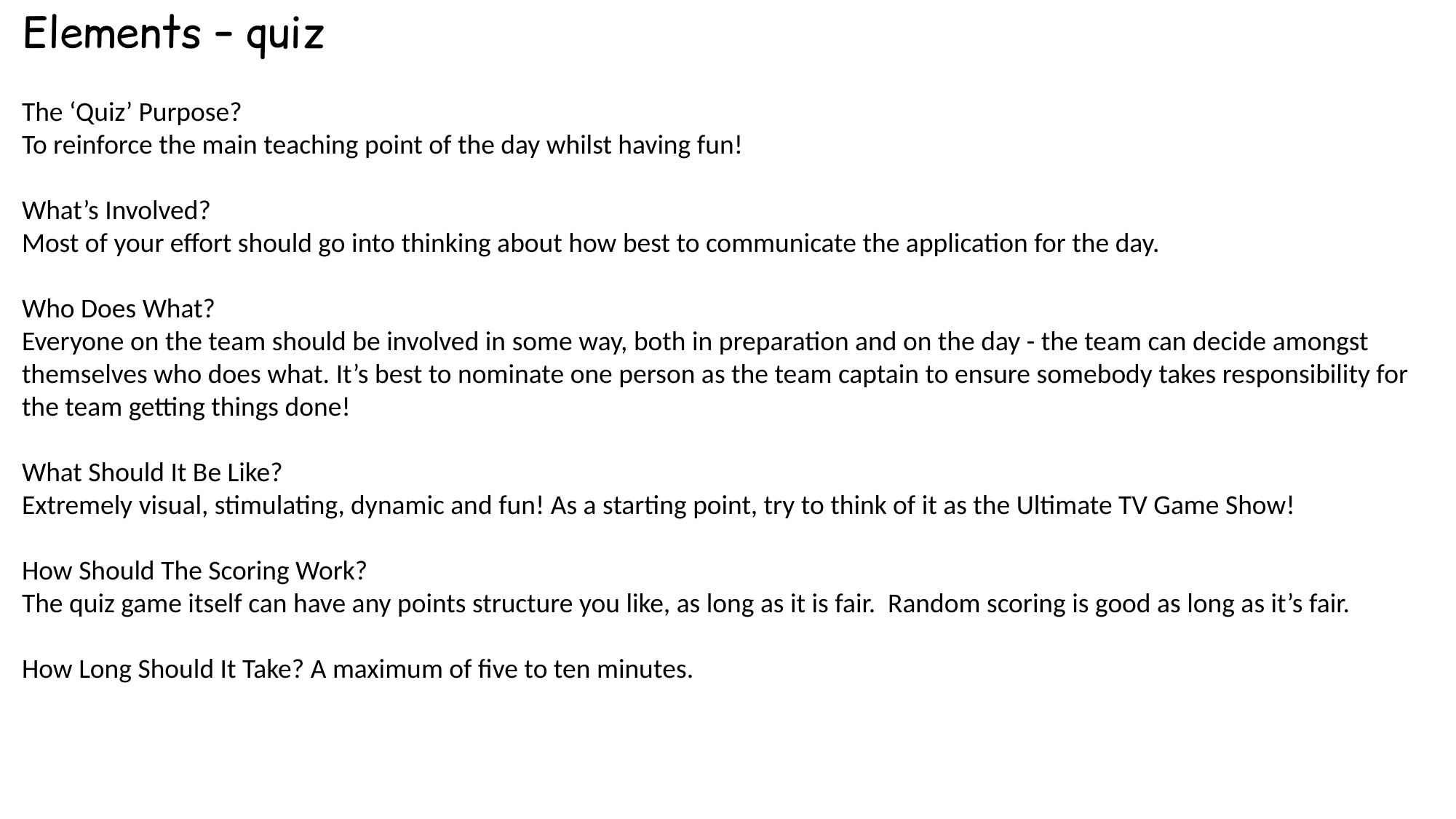

Elements – quiz
The ‘Quiz’ Purpose?
To reinforce the main teaching point of the day whilst having fun!

What’s Involved?
Most of your effort should go into thinking about how best to communicate the application for the day.

Who Does What?
Everyone on the team should be involved in some way, both in preparation and on the day - the team can decide amongst themselves who does what. It’s best to nominate one person as the team captain to ensure somebody takes responsibility for the team getting things done!

What Should It Be Like?
Extremely visual, stimulating, dynamic and fun! As a starting point, try to think of it as the Ultimate TV Game Show!

How Should The Scoring Work?
The quiz game itself can have any points structure you like, as long as it is fair.  Random scoring is good as long as it’s fair.

How Long Should It Take? A maximum of five to ten minutes.